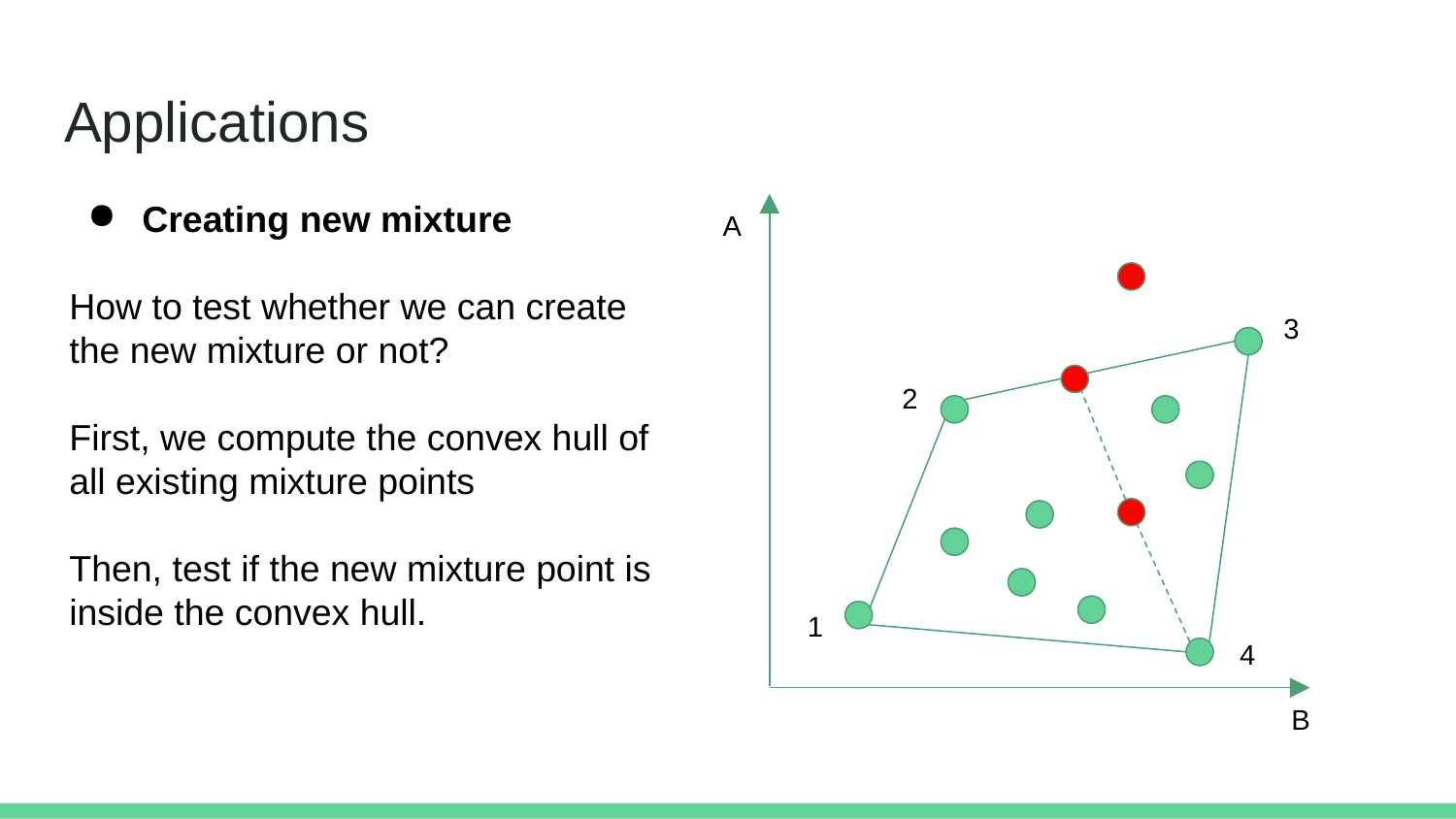

# Applications
Creating new mixture

How to test whether we can create the new mixture or not?

First, we compute the convex hull of all existing mixture points

Then, test if the new mixture point is inside the convex hull.

A

3

2

1

4

B